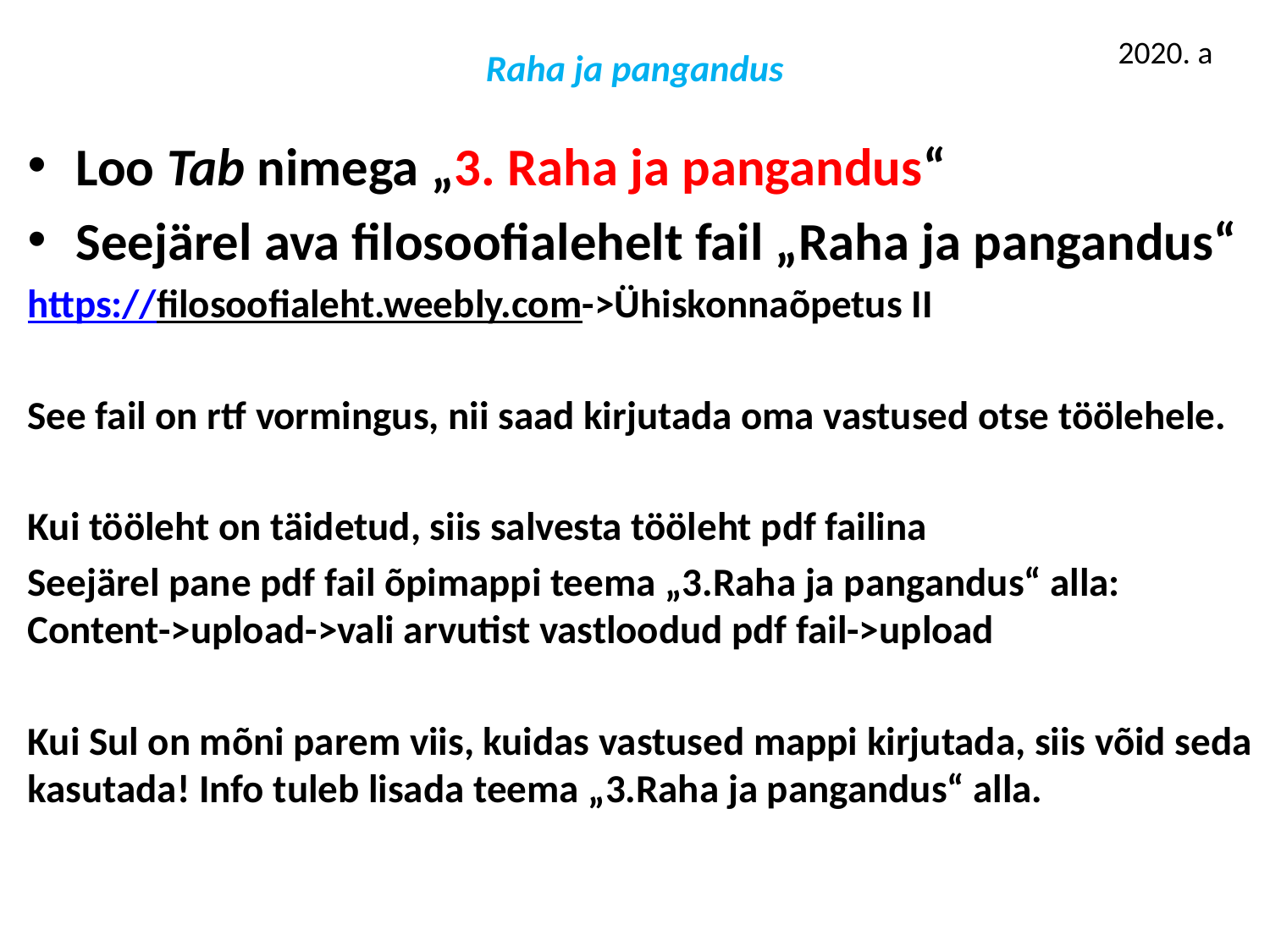

2020. a
# Raha ja pangandus
Loo Tab nimega „3. Raha ja pangandus“
Seejärel ava filosoofialehelt fail „Raha ja pangandus“
https://filosoofialeht.weebly.com->Ühiskonnaõpetus II

See fail on rtf vormingus, nii saad kirjutada oma vastused otse töölehele.

Kui tööleht on täidetud, siis salvesta tööleht pdf failina
Seejärel pane pdf fail õpimappi teema „3.Raha ja pangandus“ alla: Content->upload->vali arvutist vastloodud pdf fail->upload

Kui Sul on mõni parem viis, kuidas vastused mappi kirjutada, siis võid seda kasutada! Info tuleb lisada teema „3.Raha ja pangandus“ alla.